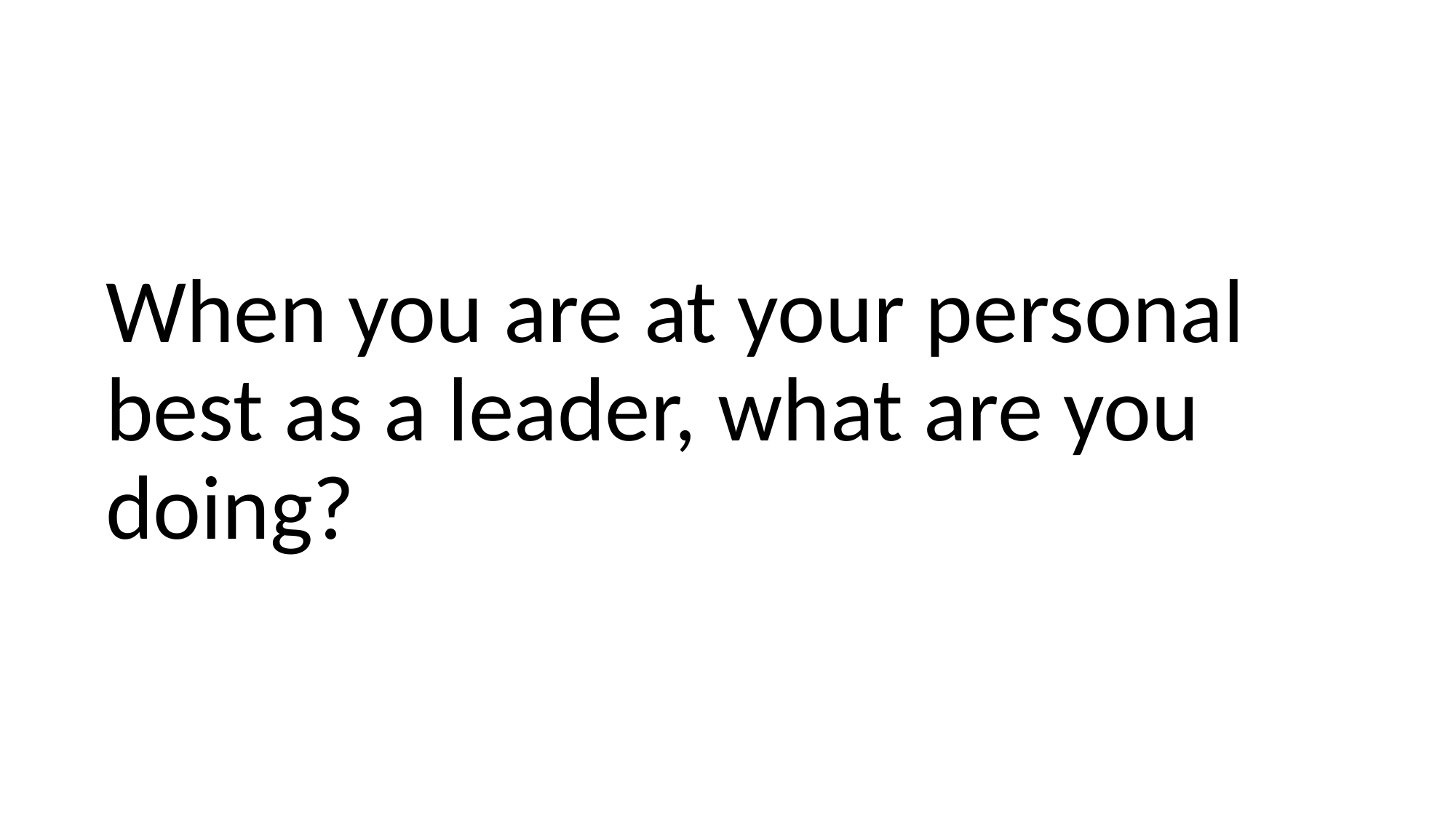

# When you are at your personal best as a leader, what are you doing?